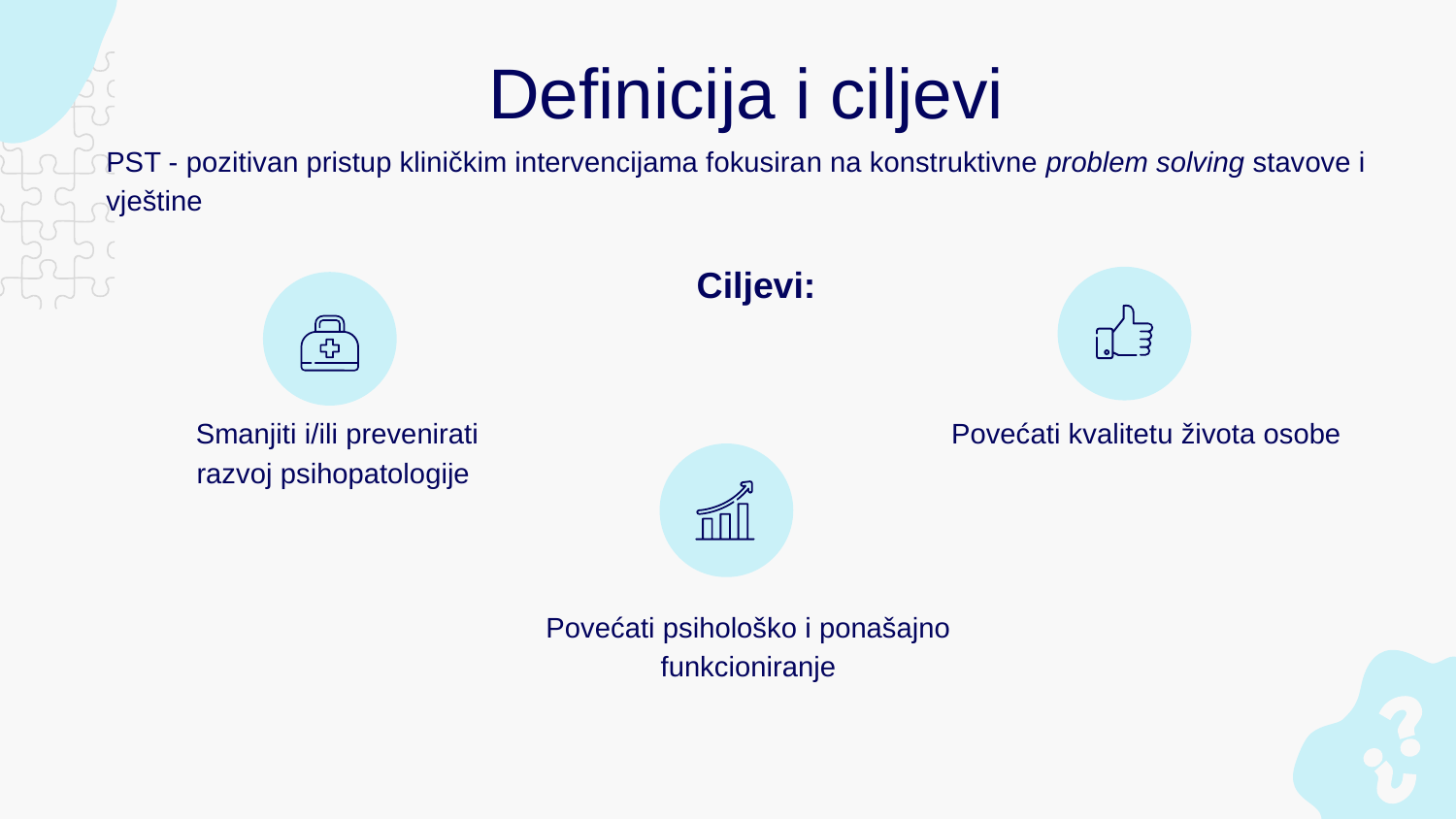

Definicija i ciljevi
PST - pozitivan pristup kliničkim intervencijama fokusiran na konstruktivne problem solving stavove i vještine

Ciljevi:

Smanjiti i/ili prevenirati razvoj psihopatologije
Povećati kvalitetu života osobe

Povećati psihološko i ponašajno funkcioniranje